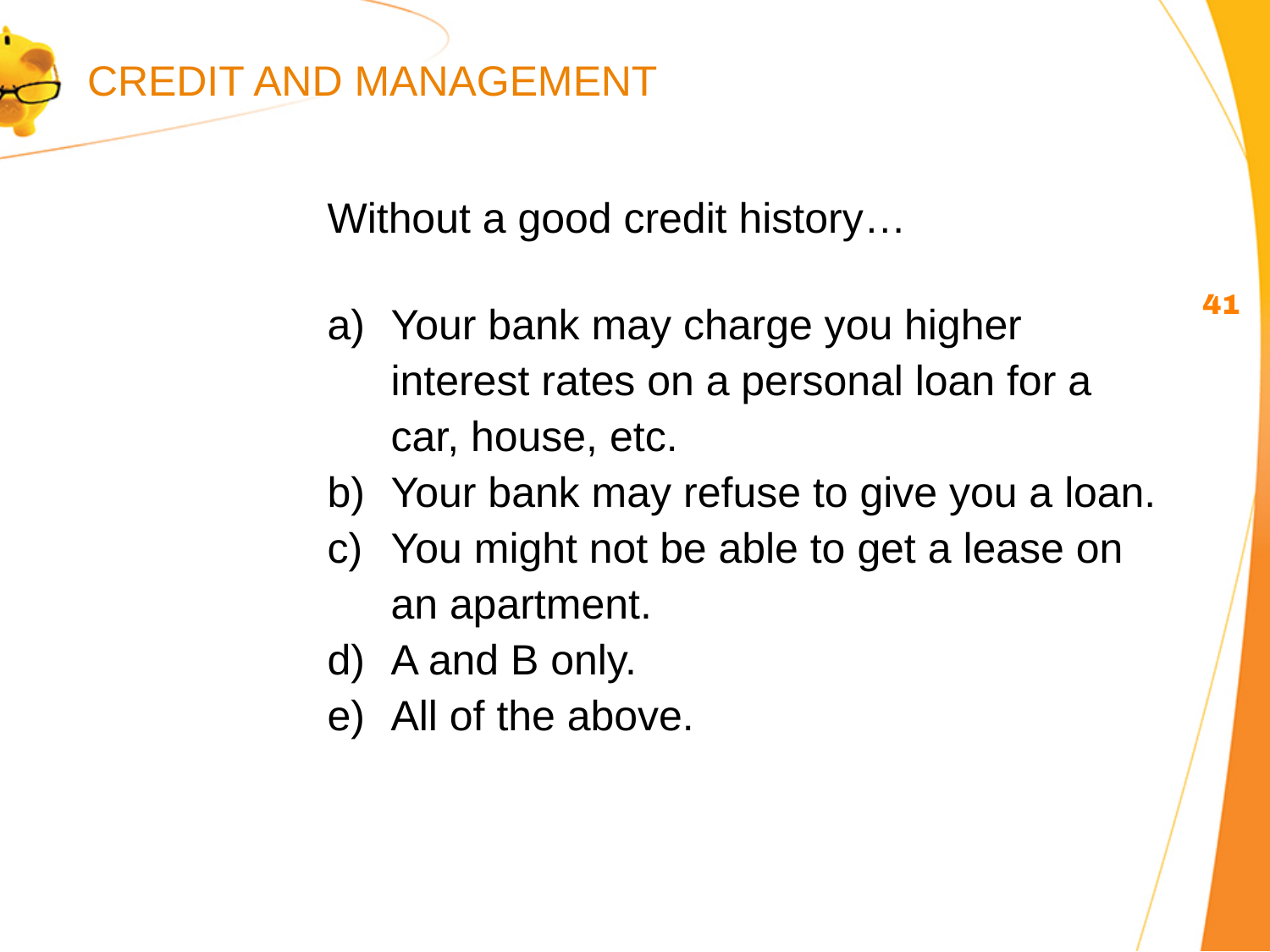

CREDIT AND MANAGEMENT
Without a good credit history…

Your bank may charge you higher
interest rates on a personal loan for a car, house, etc.
Your bank may refuse to give you a loan.
You might not be able to get a lease on
an apartment.
A and B only.
All of the above.
41